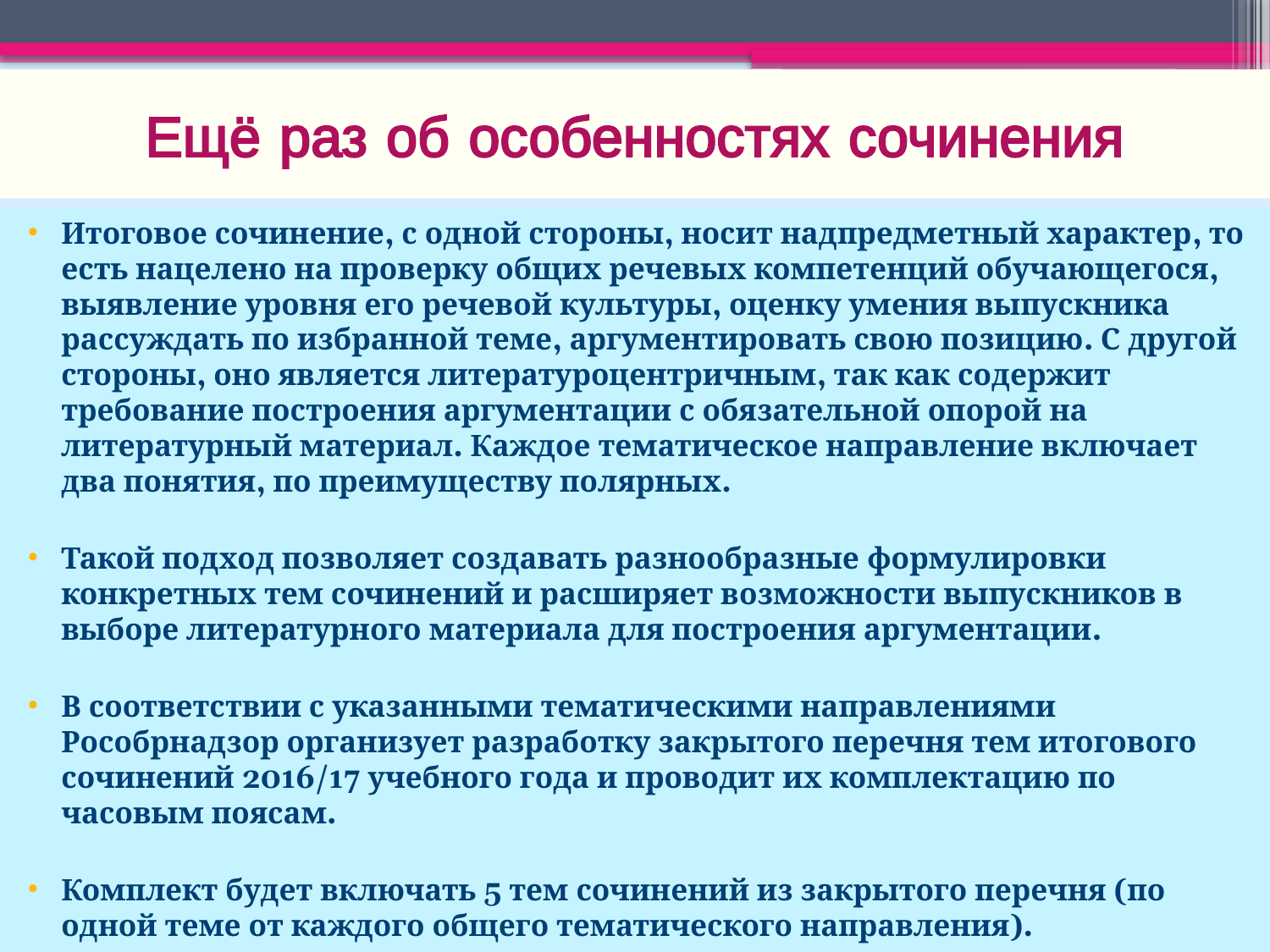

# Ещё раз об особенностях сочинения
Итоговое сочинение, с одной стороны, носит надпредметный характер, то есть нацелено на проверку общих речевых компетенций обучающегося, выявление уровня его речевой культуры, оценку умения выпускника рассуждать по избранной теме, аргументировать свою позицию. С другой стороны, оно является литературоцентричным, так как содержит требование построения аргументации с обязательной опорой на литературный материал. Каждое тематическое направление включает два понятия, по преимуществу полярных.

Такой подход позволяет создавать разнообразные формулировки конкретных тем сочинений и расширяет возможности выпускников в выборе литературного материала для построения аргументации.

В соответствии с указанными тематическими направлениями Рособрнадзор организует разработку закрытого перечня тем итогового сочинений 2016/17 учебного года и проводит их комплектацию по часовым поясам.

Комплект будет включать 5 тем сочинений из закрытого перечня (по одной теме от каждого общего тематического направления).